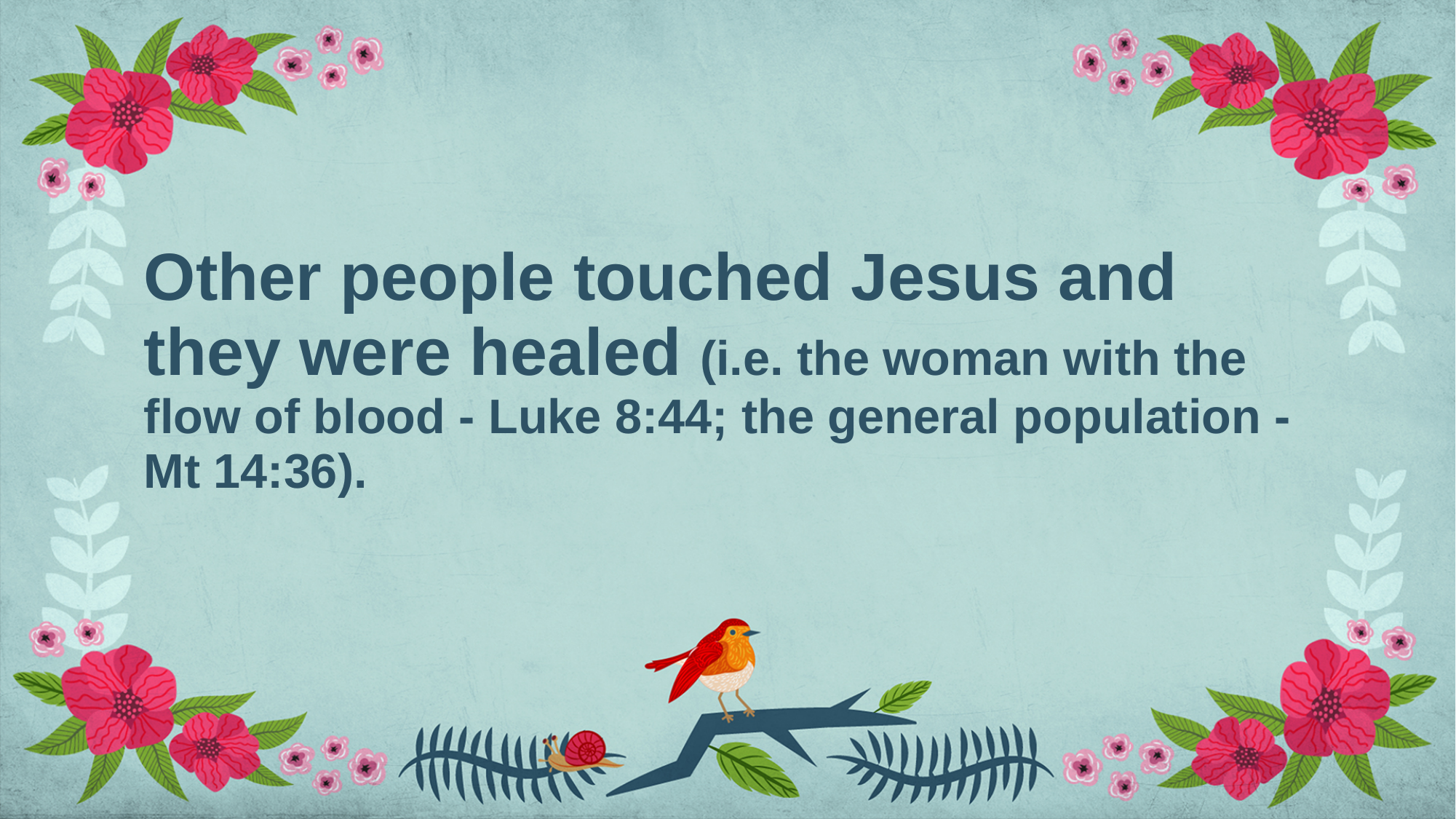

# Other people touched Jesus and they were healed (i.e. the woman with the flow of blood - Luke 8:44; the general population - Mt 14:36).